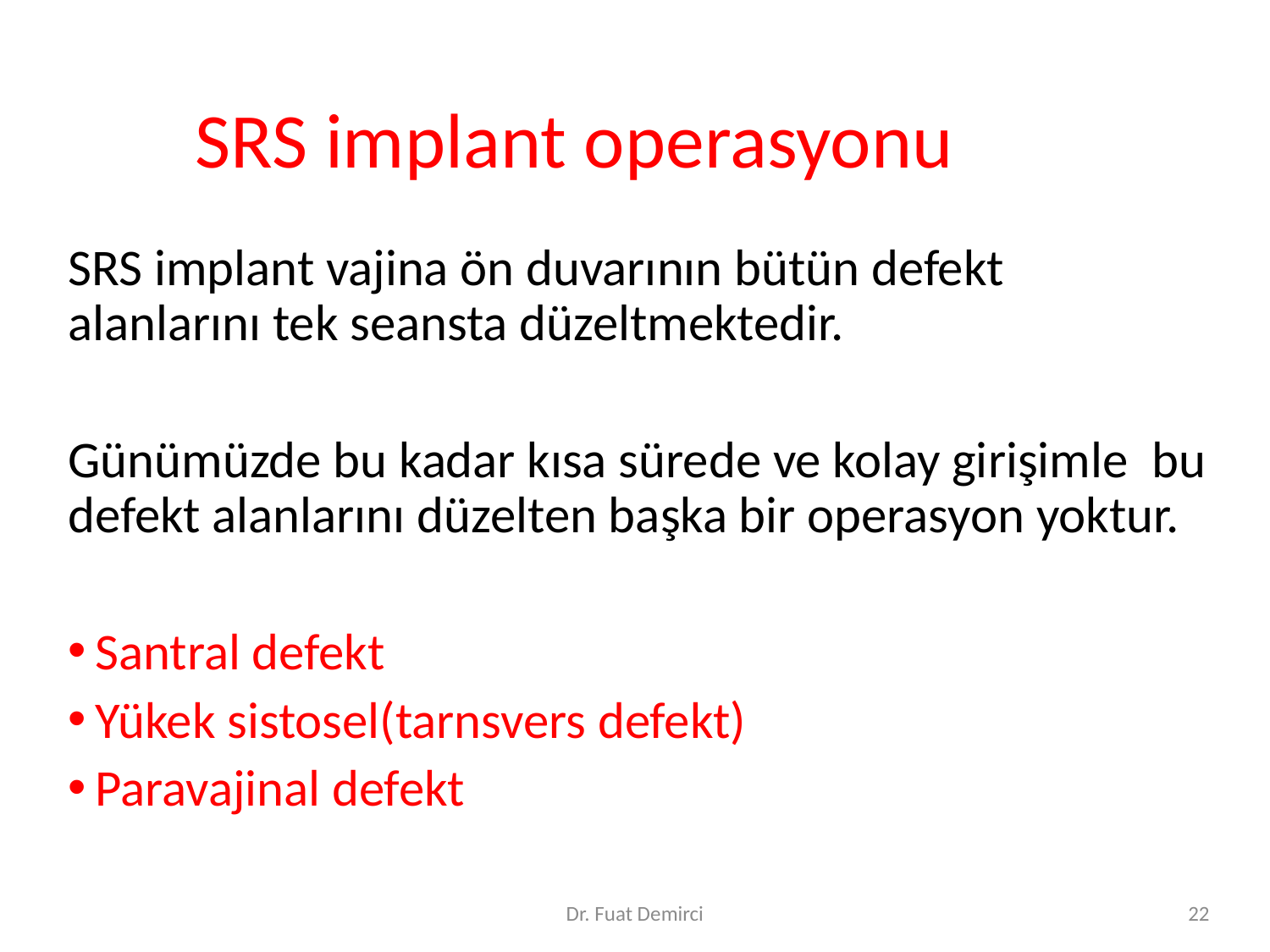

# SRS implant operasyonu
SRS implant vajina ön duvarının bütün defekt alanlarını tek seansta düzeltmektedir.

Günümüzde bu kadar kısa sürede ve kolay girişimle  bu defekt alanlarını düzelten başka bir operasyon yoktur.

Santral defekt
Yükek sistosel(tarnsvers defekt)
Paravajinal defekt
Dr. Fuat Demirci
22